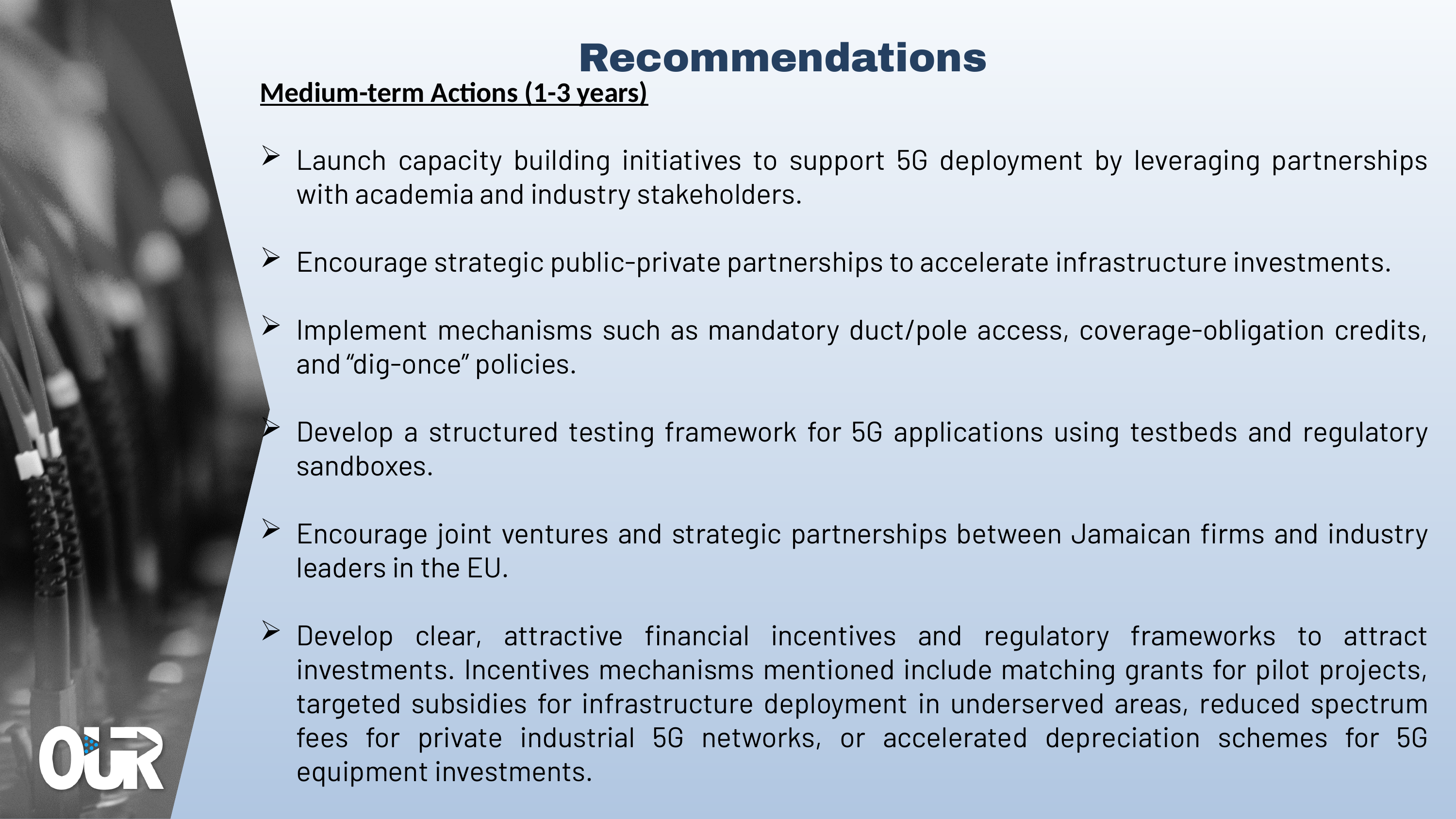

Recommendations
Medium-term Actions (1-3 years)

Launch capacity building initiatives to support 5G deployment by leveraging partnerships with academia and industry stakeholders.

Encourage strategic public-private partnerships to accelerate infrastructure investments.

Implement mechanisms such as mandatory duct/pole access, coverage-obligation credits, and “dig-once” policies.

Develop a structured testing framework for 5G applications using testbeds and regulatory sandboxes.

Encourage joint ventures and strategic partnerships between Jamaican firms and industry leaders in the EU.

Develop clear, attractive financial incentives and regulatory frameworks to attract investments. Incentives mechanisms mentioned include matching grants for pilot projects, targeted subsidies for infrastructure deployment in underserved areas, reduced spectrum fees for private industrial 5G networks, or accelerated depreciation schemes for 5G equipment investments.